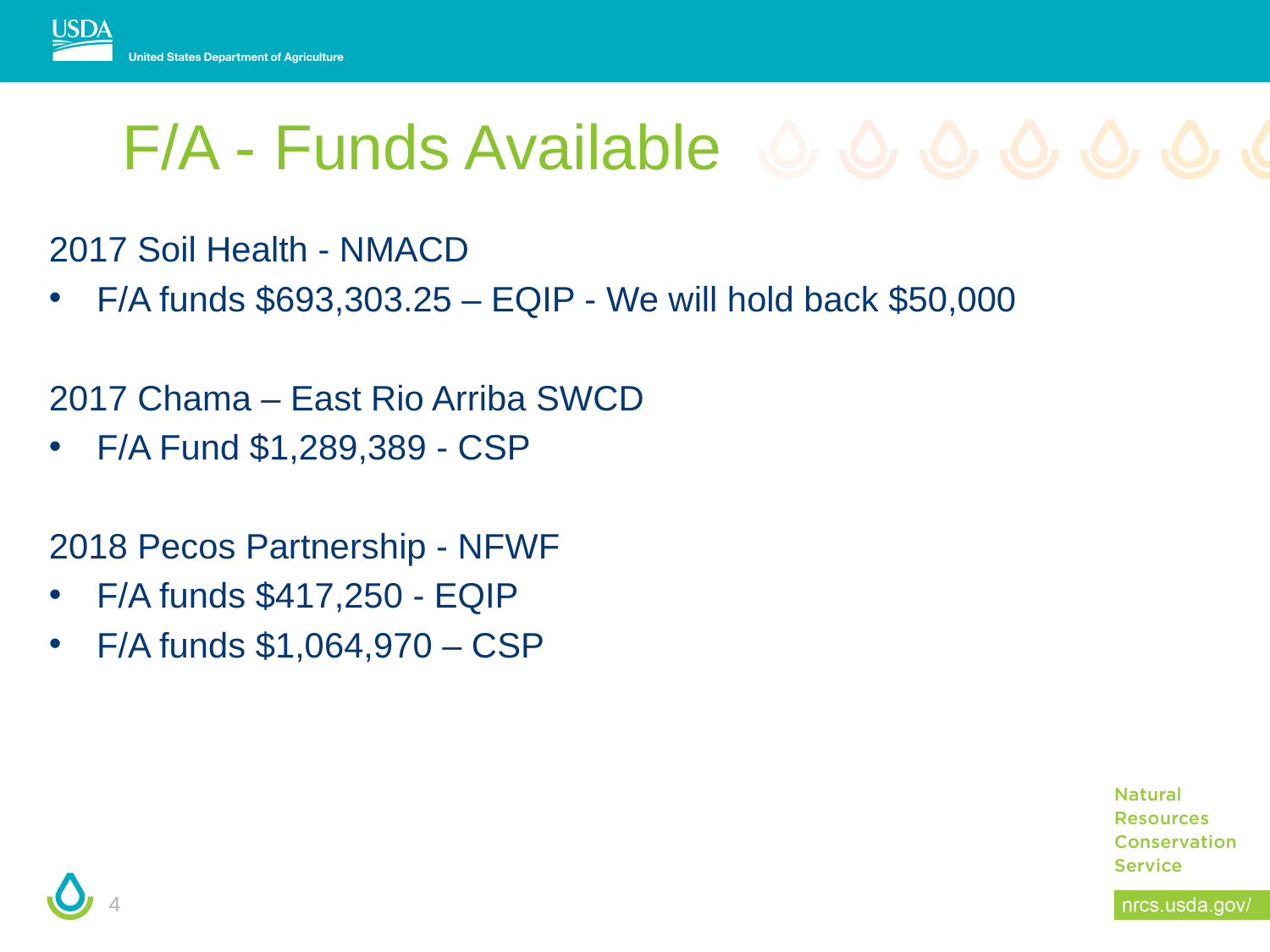

# F/A - Funds Available

2017 Soil Health - NMACD
F/A funds $693,303.25 – EQIP - We will hold back $50,000

2017 Chama – East Rio Arriba SWCD
F/A Fund $1,289,389 - CSP

2018 Pecos Partnership - NFWF
F/A funds $417,250 - EQIP
F/A funds $1,064,970 – CSP

4